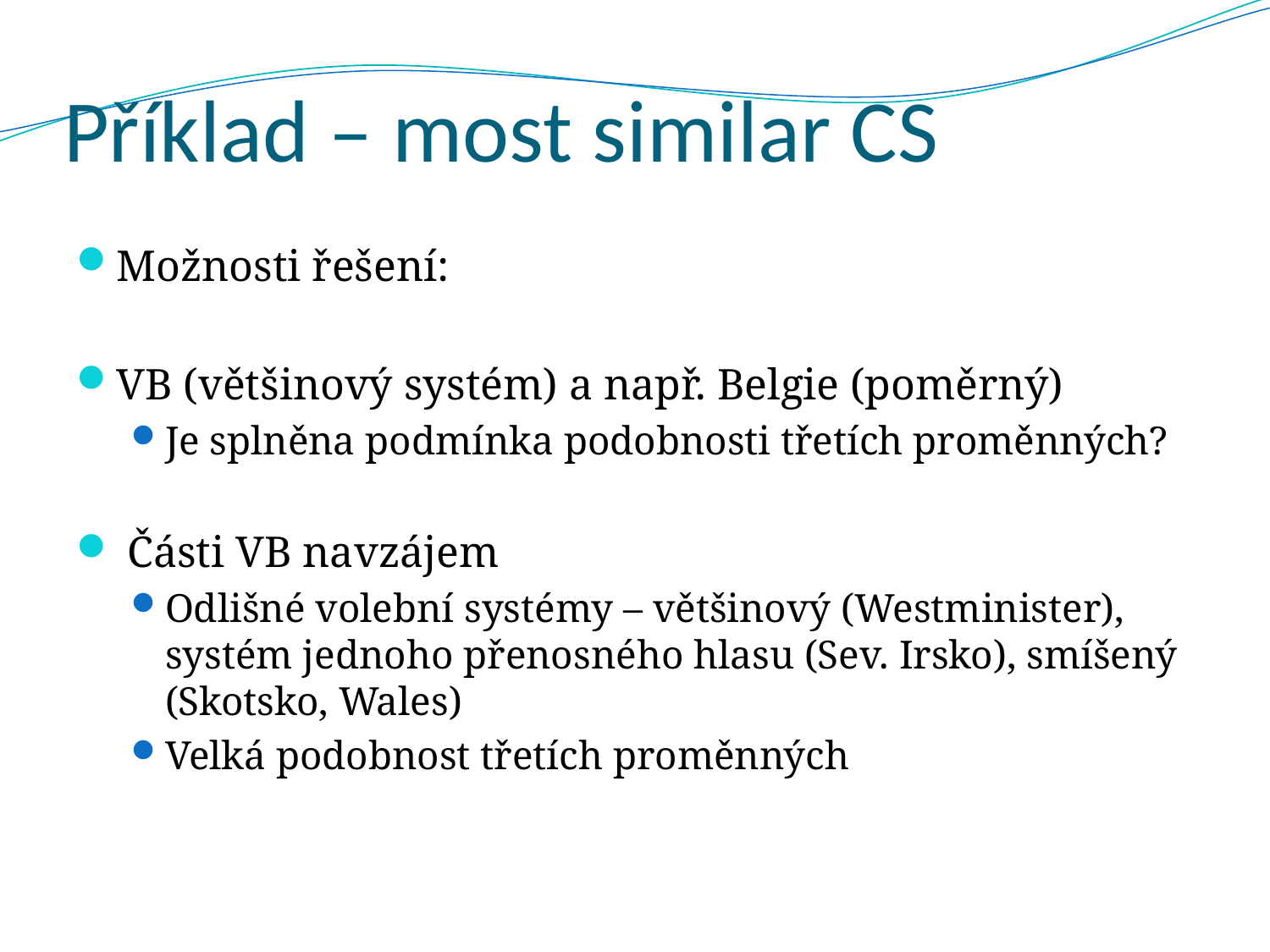

# Příklad – most similar CS
Možnosti řešení:

VB (většinový systém) a např. Belgie (poměrný)
Je splněna podmínka podobnosti třetích proměnných?

 Části VB navzájem
Odlišné volební systémy – většinový (Westminister), systém jednoho přenosného hlasu (Sev. Irsko), smíšený (Skotsko, Wales)
Velká podobnost třetích proměnných